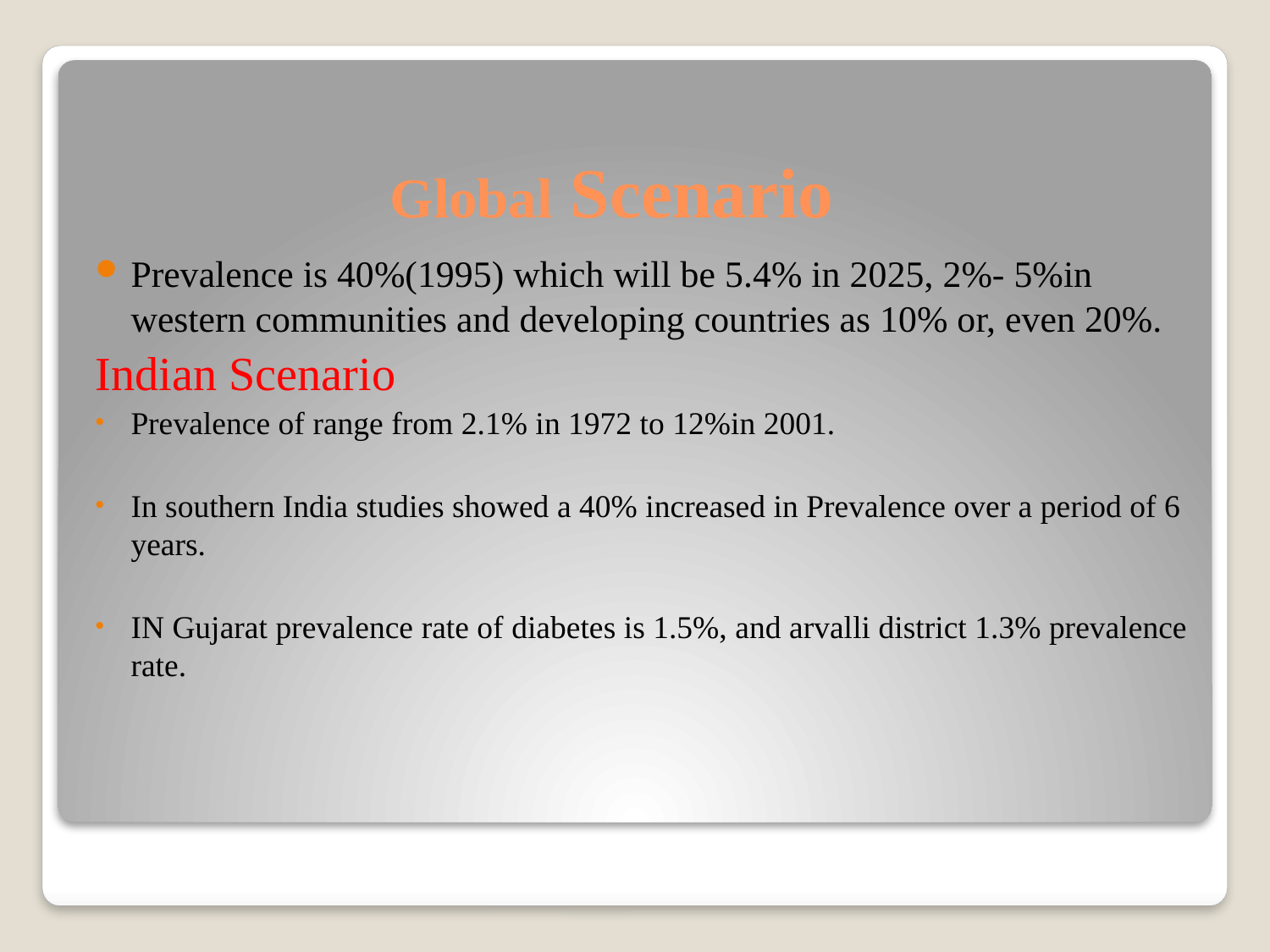

# Global Scenario
Prevalence is 40%(1995) which will be 5.4% in 2025, 2%- 5%in western communities and developing countries as 10% or, even 20%.
Indian Scenario
Prevalence of range from 2.1% in 1972 to 12%in 2001.

In southern India studies showed a 40% increased in Prevalence over a period of 6 years.

IN Gujarat prevalence rate of diabetes is 1.5%, and arvalli district 1.3% prevalence rate.